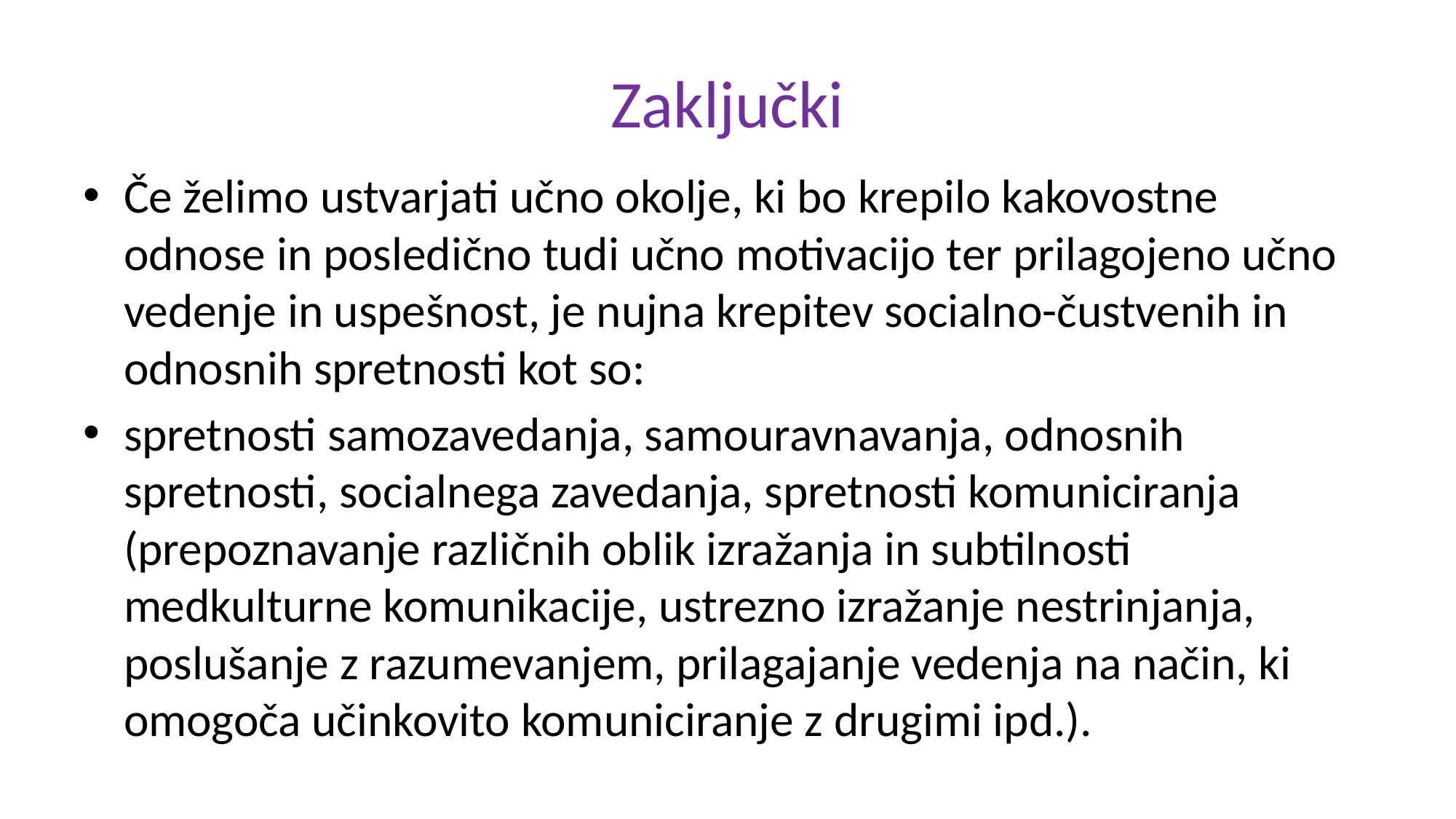

# Zaključki
Če želimo ustvarjati učno okolje, ki bo krepilo kakovostne odnose in posledično tudi učno motivacijo ter prilagojeno učno vedenje in uspešnost, je nujna krepitev socialno-čustvenih in odnosnih spretnosti kot so:
spretnosti samozavedanja, samouravnavanja, odnosnih spretnosti, socialnega zavedanja, spretnosti komuniciranja (prepoznavanje različnih oblik izražanja in subtilnosti medkulturne komunikacije, ustrezno izražanje nestrinjanja, poslušanje z razumevanjem, prilagajanje vedenja na način, ki omogoča učinkovito komuniciranje z drugimi ipd.).